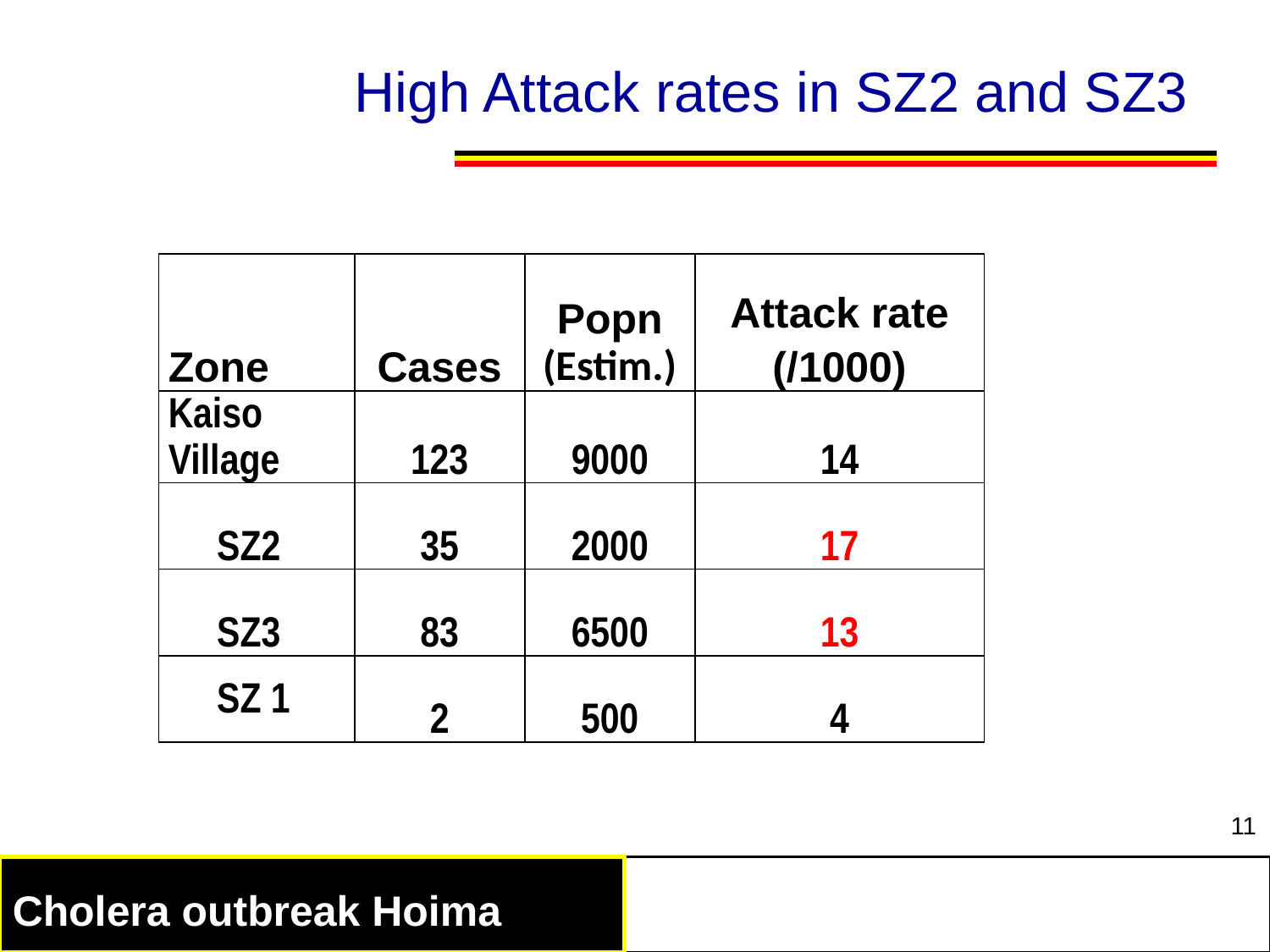

# High Attack rates in SZ2 and SZ3

| Zone | Cases | Popn (Estim.) | Attack rate (/1000) |
| --- | --- | --- | --- |
| Kaiso Village | 123 | 9000 | 14 |
| SZ2 | 35 | 2000 | 17 |
| SZ3 | 83 | 6500 | 13 |
| SZ 1 | 2 | 500 | 4 |